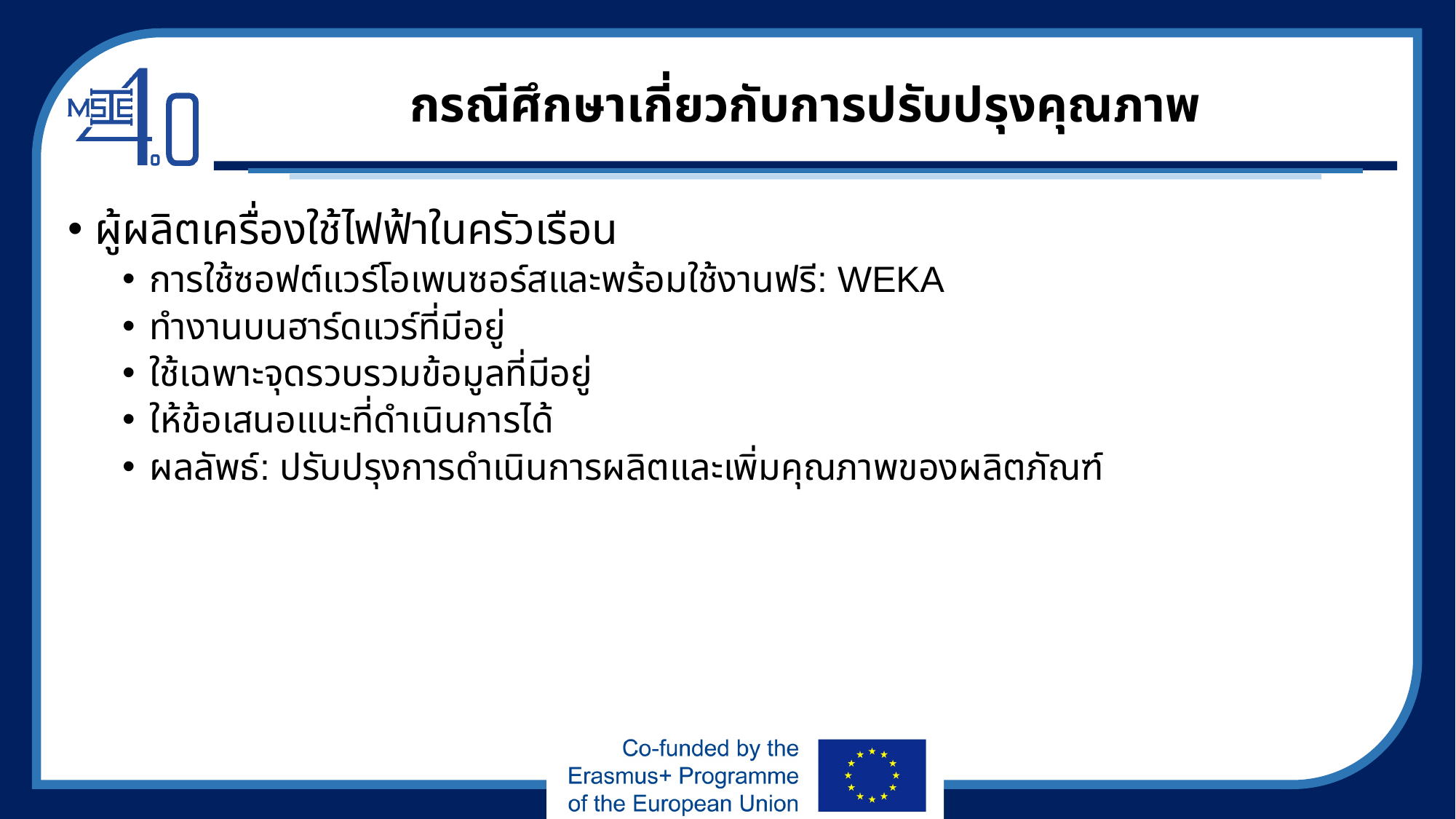

# กรณีศึกษาเกี่ยวกับการปรับปรุงคุณภาพ
ผู้ผลิตเครื่องใช้ไฟฟ้าในครัวเรือน
การใช้ซอฟต์แวร์โอเพนซอร์สและพร้อมใช้งานฟรี: WEKA
ทำงานบนฮาร์ดแวร์ที่มีอยู่
ใช้เฉพาะจุดรวบรวมข้อมูลที่มีอยู่
ให้ข้อเสนอแนะที่ดำเนินการได้
ผลลัพธ์: ปรับปรุงการดำเนินการผลิตและเพิ่มคุณภาพของผลิตภัณฑ์